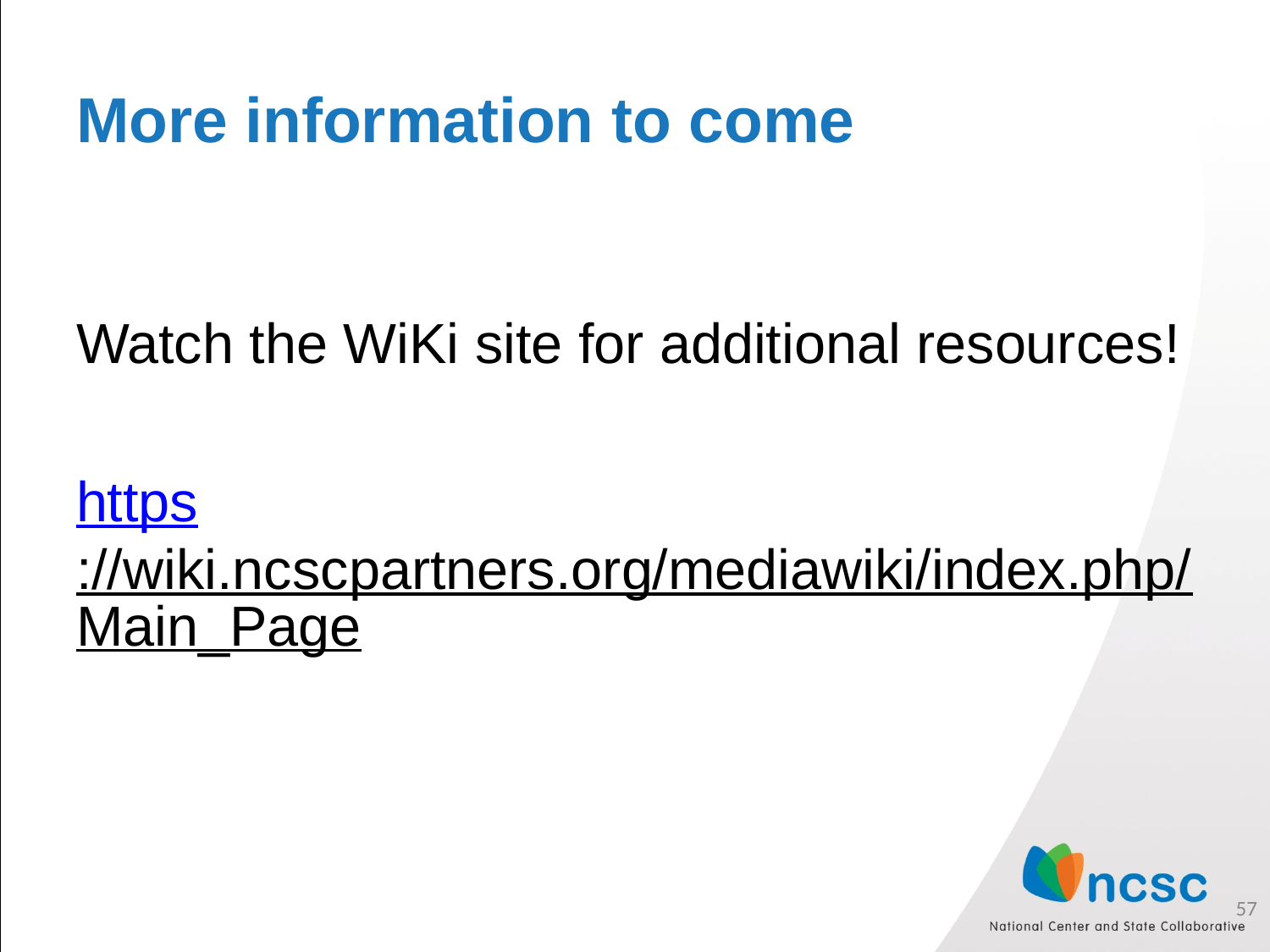

# More information to come

Watch the WiKi site for additional resources!

https://wiki.ncscpartners.org/mediawiki/index.php/Main_Page
57